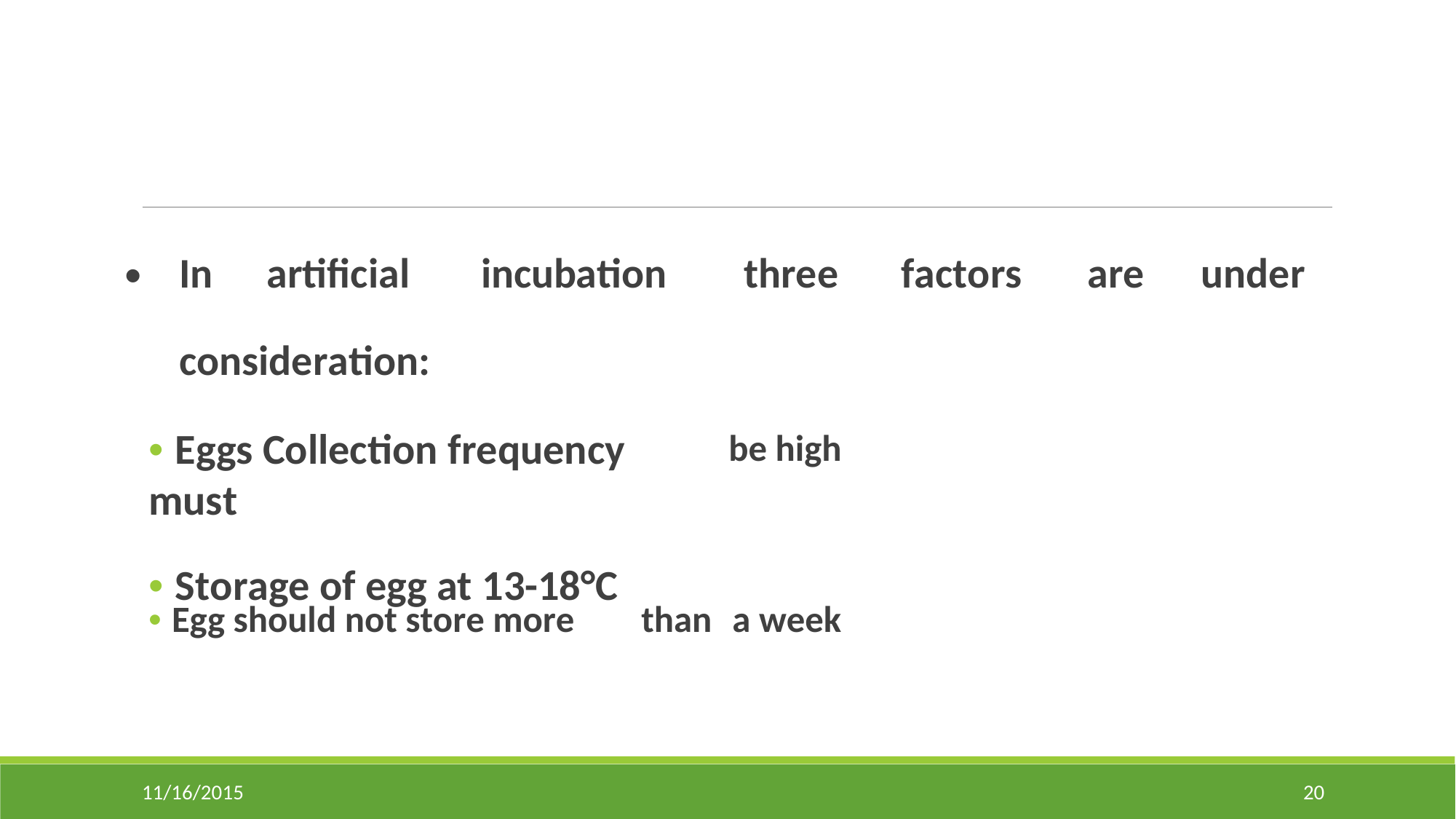

•
In
artificial
incubation
three
factors
are
under
consideration:
• Eggs Collection frequency must
• Storage of egg at 13-18°C
be high
• Egg should not store more
than
a week

11/16/2015
20